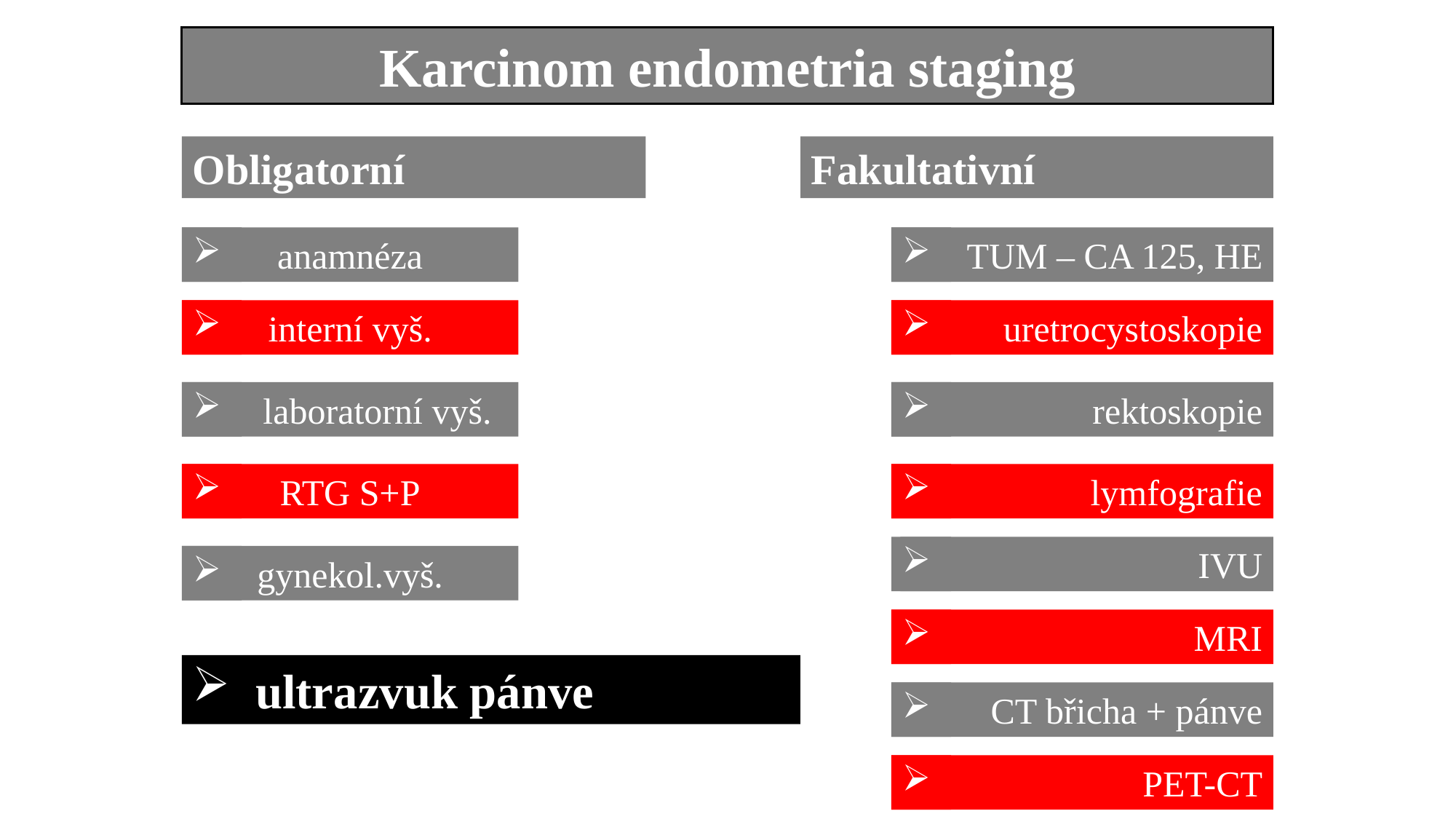

Karcinom endometria staging
Obligatorní
Fakultativní
anamnéza

TUM – CA 125, HE

interní vyš.

uretrocystoskopie

      laboratorní vyš.

rektoskopie

RTG S+P

lymfografie

IVU
gynekol.vyš.

MRI

  ultrazvuk pánve
CT břicha + pánve

PET-CT